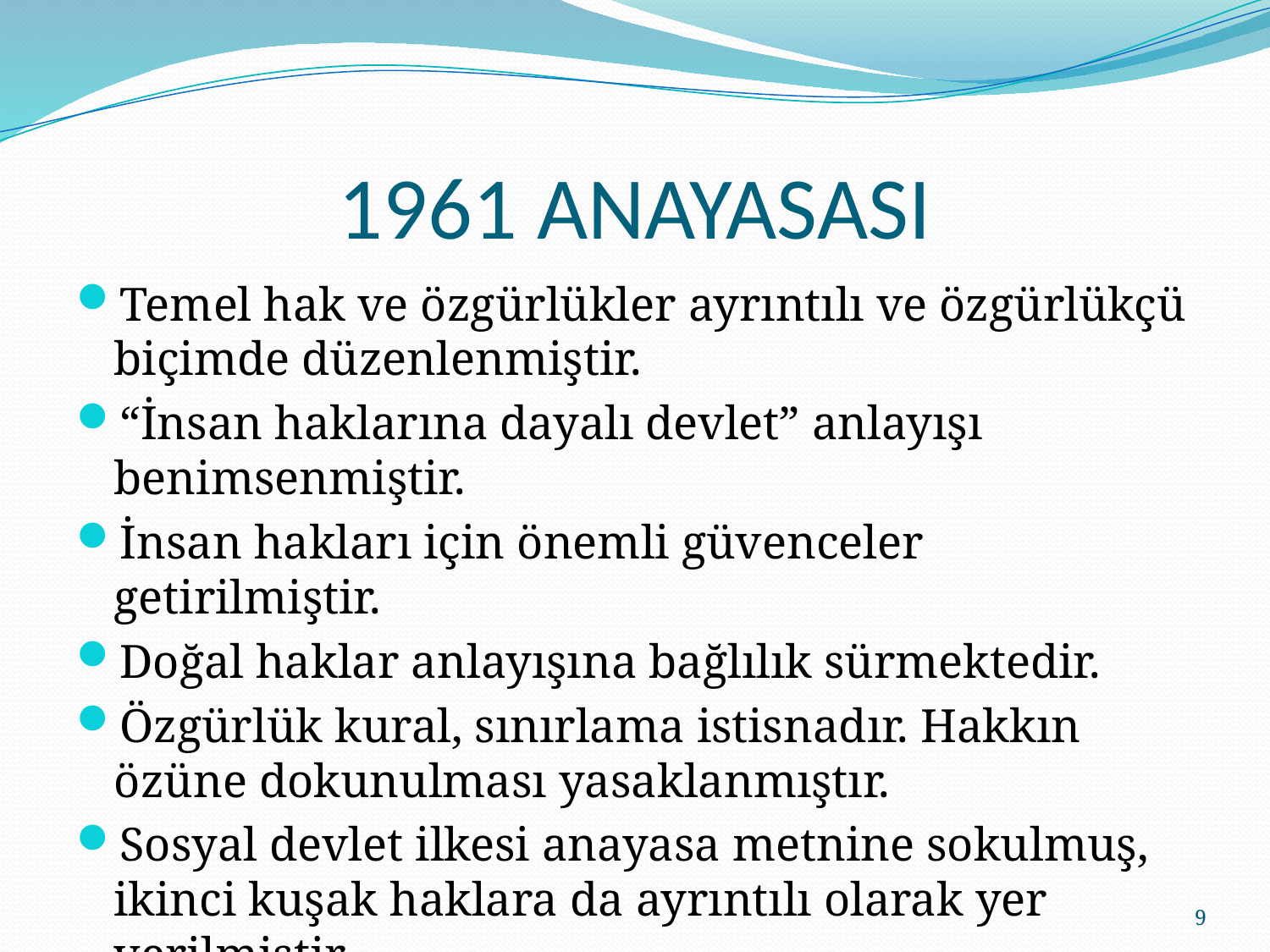

# 1961 ANAYASASI
Temel hak ve özgürlükler ayrıntılı ve özgürlükçü biçimde düzenlenmiştir.
“İnsan haklarına dayalı devlet” anlayışı benimsenmiştir.
İnsan hakları için önemli güvenceler getirilmiştir.
Doğal haklar anlayışına bağlılık sürmektedir.
Özgürlük kural, sınırlama istisnadır. Hakkın özüne dokunulması yasaklanmıştır.
Sosyal devlet ilkesi anayasa metnine sokulmuş, ikinci kuşak haklara da ayrıntılı olarak yer verilmiştir.

9